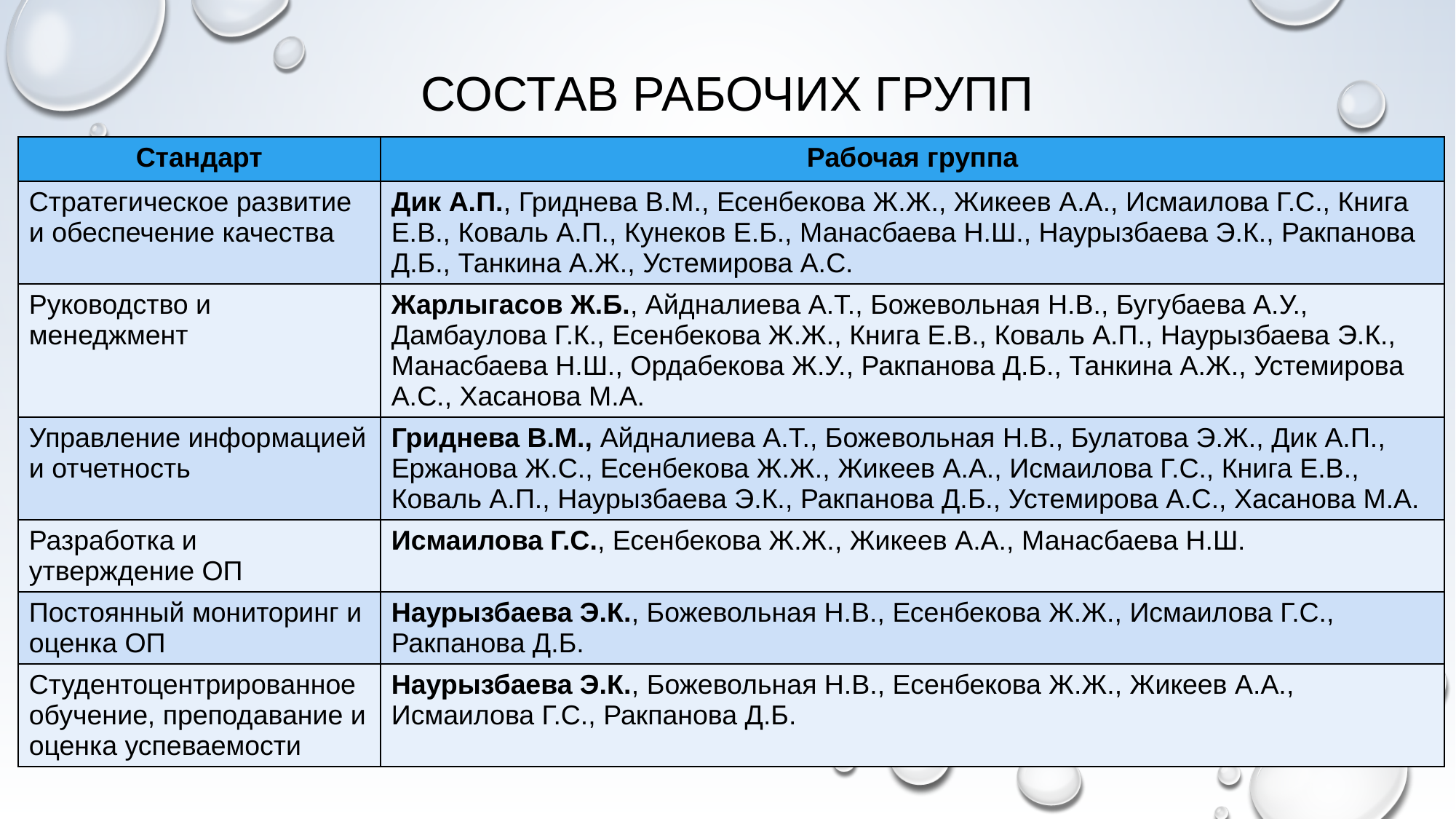

# Состав рабочих групп
| Стандарт | Рабочая группа |
| --- | --- |
| Стратегическое развитие и обеспечение качества | Дик А.П., Гриднева В.М., Есенбекова Ж.Ж., Жикеев А.А., Исмаилова Г.С., Книга Е.В., Коваль А.П., Кунеков Е.Б., Манасбаева Н.Ш., Наурызбаева Э.К., Ракпанова Д.Б., Танкина А.Ж., Устемирова А.С. |
| Руководство и менеджмент | Жарлыгасов Ж.Б., Айдналиева А.Т., Божевольная Н.В., Бугубаева А.У., Дамбаулова Г.К., Есенбекова Ж.Ж., Книга Е.В., Коваль А.П., Наурызбаева Э.К., Манасбаева Н.Ш., Ордабекова Ж.У., Ракпанова Д.Б., Танкина А.Ж., Устемирова А.С., Хасанова М.А. |
| Управление информацией и отчетность | Гриднева В.М., Айдналиева А.Т., Божевольная Н.В., Булатова Э.Ж., Дик А.П., Ержанова Ж.С., Есенбекова Ж.Ж., Жикеев А.А., Исмаилова Г.С., Книга Е.В., Коваль А.П., Наурызбаева Э.К., Ракпанова Д.Б., Устемирова А.С., Хасанова М.А. |
| Разработка и утверждение ОП | Исмаилова Г.С., Есенбекова Ж.Ж., Жикеев А.А., Манасбаева Н.Ш. |
| Постоянный мониторинг и оценка ОП | Наурызбаева Э.К., Божевольная Н.В., Есенбекова Ж.Ж., Исмаилова Г.С., Ракпанова Д.Б. |
| Студентоцентрированное обучение, преподавание и оценка успеваемости | Наурызбаева Э.К., Божевольная Н.В., Есенбекова Ж.Ж., Жикеев А.А., Исмаилова Г.С., Ракпанова Д.Б. |